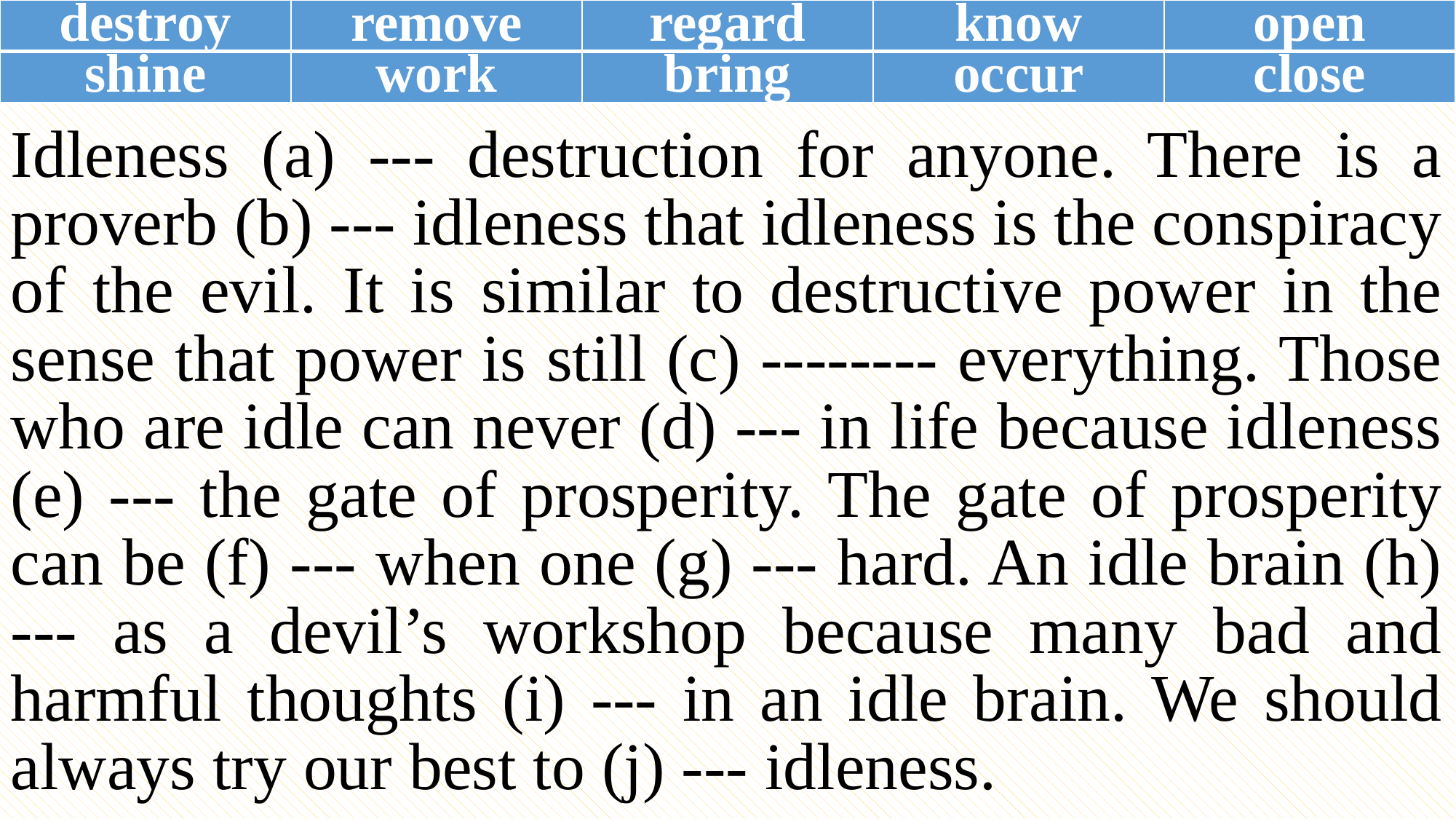

| destroy | remove | regard | know | open |
| --- | --- | --- | --- | --- |
| shine | work | bring | occur | close |
#
Idleness (a) --- destruction for anyone. There is a proverb (b) --- idleness that idleness is the conspiracy of the evil. It is similar to destructive power in the sense that power is still (c) -------- everything. Those who are idle can never (d) --- in life because idleness (e) --- the gate of prosperity. The gate of prosperity can be (f) --- when one (g) --- hard. An idle brain (h) --- as a devil’s workshop because many bad and harmful thoughts (i) --- in an idle brain. We should always try our best to (j) --- idleness.